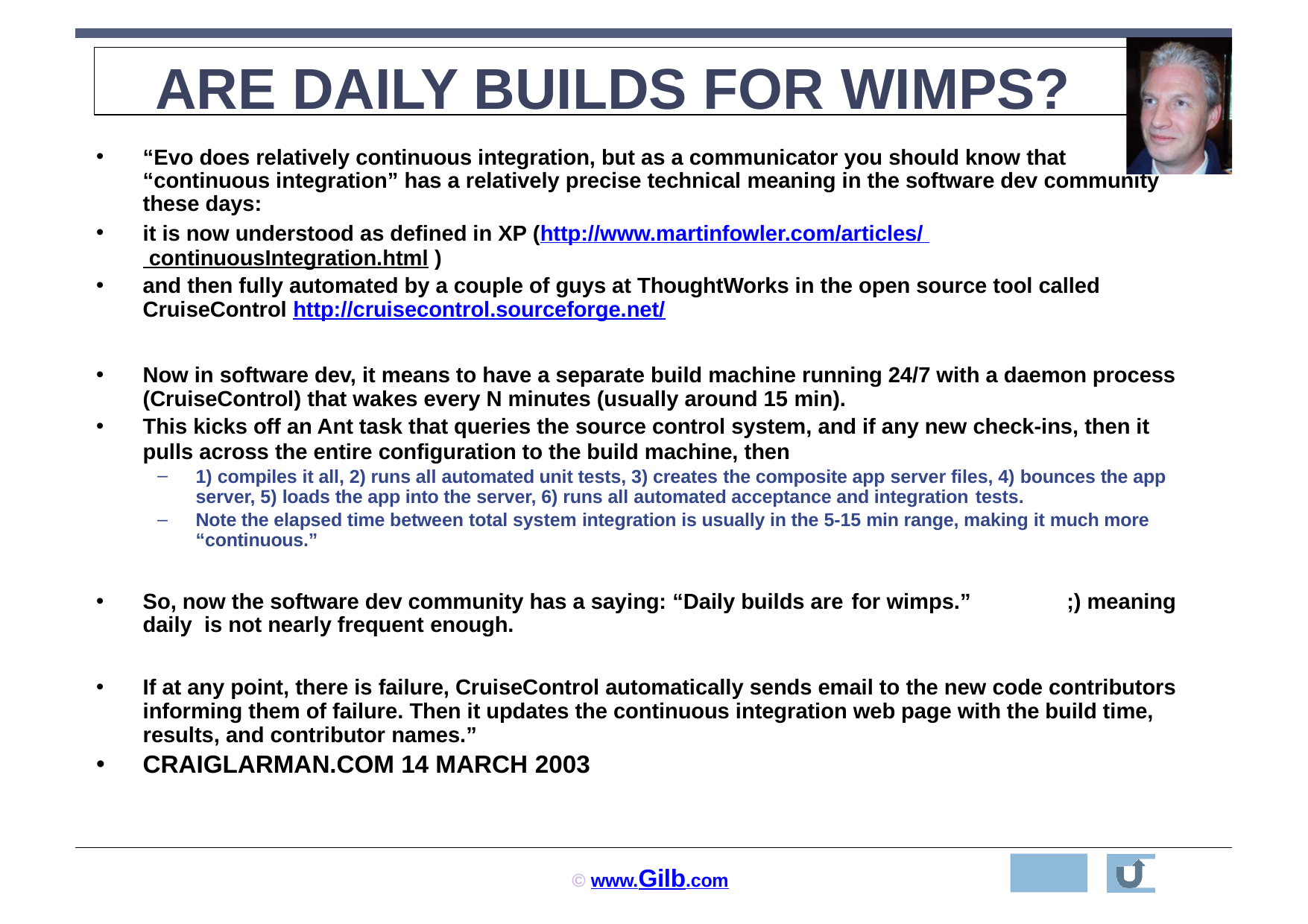

# ARE DAILY BUILDS FOR WIMPS?
“Evo does relatively continuous integration, but as a communicator you should know that  “continuous integration” has a relatively precise technical meaning in the software dev community  these days:
it is now understood as defined in XP (http://www.martinfowler.com/articles/  continuousIntegration.html )
and then fully automated by a couple of guys at ThoughtWorks in the open source tool called  CruiseControl http://cruisecontrol.sourceforge.net/

Now in software dev, it means to have a separate build machine running 24/7 with a daemon process  (CruiseControl) that wakes every N minutes (usually around 15 min).
This kicks off an Ant task that queries the source control system, and if any new check-ins, then it  pulls across the entire configuration to the build machine, then
1) compiles it all, 2) runs all automated unit tests, 3) creates the composite app server files, 4) bounces the app  server, 5) loads the app into the server, 6) runs all automated acceptance and integration tests.
Note the elapsed time between total system integration is usually in the 5-15 min range, making it much more  “continuous.”

So, now the software dev community has a saying: “Daily builds are for wimps.”	;) meaning daily  is not nearly frequent enough.

If at any point, there is failure, CruiseControl automatically sends email to the new code contributors  informing them of failure. Then it updates the continuous integration web page with the build time,  results, and contributor names.”
CRAIGLARMAN.COM 14 MARCH 2003

22

Home

© www.Gilb.com